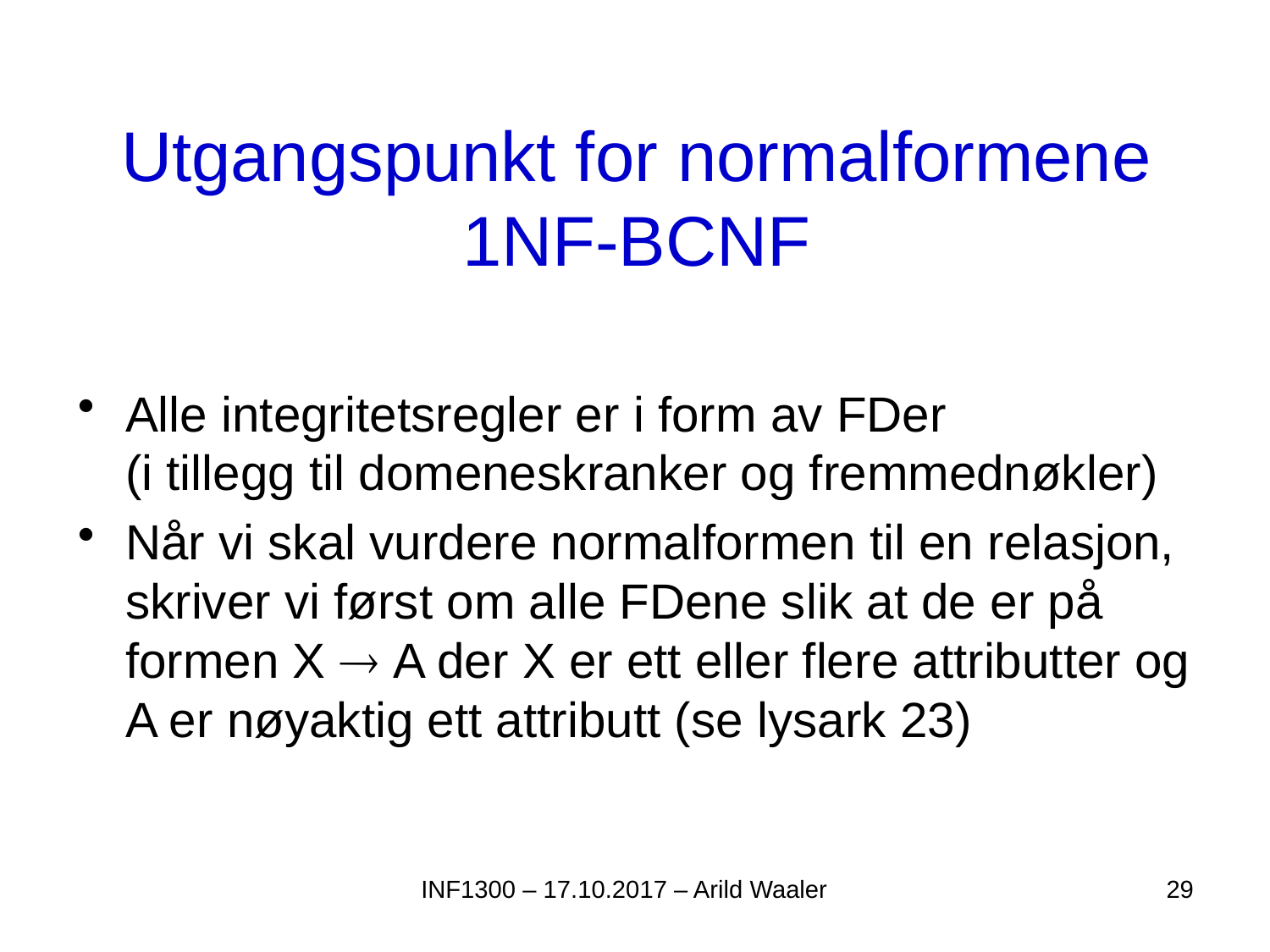

# Utgangspunkt for normalformene 1NF-BCNF
Alle integritetsregler er i form av FDer
(i tillegg til domeneskranker og fremmednøkler)
Når vi skal vurdere normalformen til en relasjon, skriver vi først om alle FDene slik at de er på formen X → A der X er ett eller flere attributter og A er nøyaktig ett attributt (se lysark 23)
INF1300 – 17.10.2017 – Arild Waaler
29